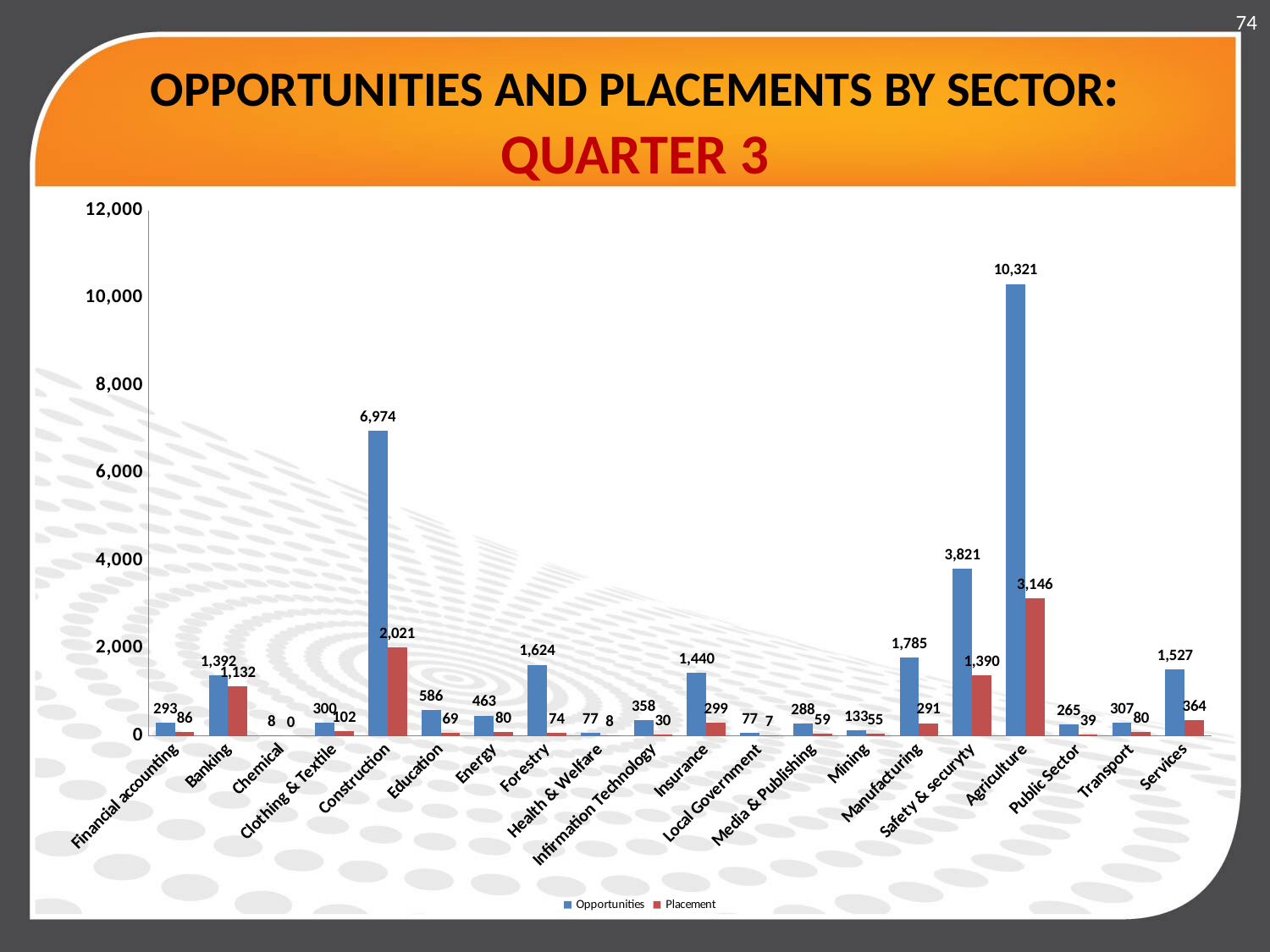

74
# OPPORTUNITIES AND PLACEMENTS BY SECTOR: QUARTER 3

### Chart

| Category | Opportunities | Placement |
|---|---|---|
| Financial accounting | 293.0 | 86.0 |
| Banking | 1392.0 | 1132.0 |
| Chemical | 8.0 | 0.0 |
| Clothing & Textile | 300.0 | 102.0 |
| Construction | 6974.0 | 2021.0 |
| Education | 586.0 | 69.0 |
| Energy | 463.0 | 80.0 |
| Forestry | 1624.0 | 74.0 |
| Health & Welfare | 77.0 | 8.0 |
| Infirmation Technology | 358.0 | 30.0 |
| Insurance | 1440.0 | 299.0 |
| Local Government | 77.0 | 7.0 |
| Media & Publishing | 288.0 | 59.0 |
| Mining | 133.0 | 55.0 |
| Manufacturing | 1785.0 | 291.0 |
| Safety & securyty | 3821.0 | 1390.0 |
| Agriculture | 10321.0 | 3146.0 |
| Public Sector | 265.0 | 39.0 |
| Transport | 307.0 | 80.0 |
| Services | 1527.0 | 364.0 |

### Chart

| Category |
|---|